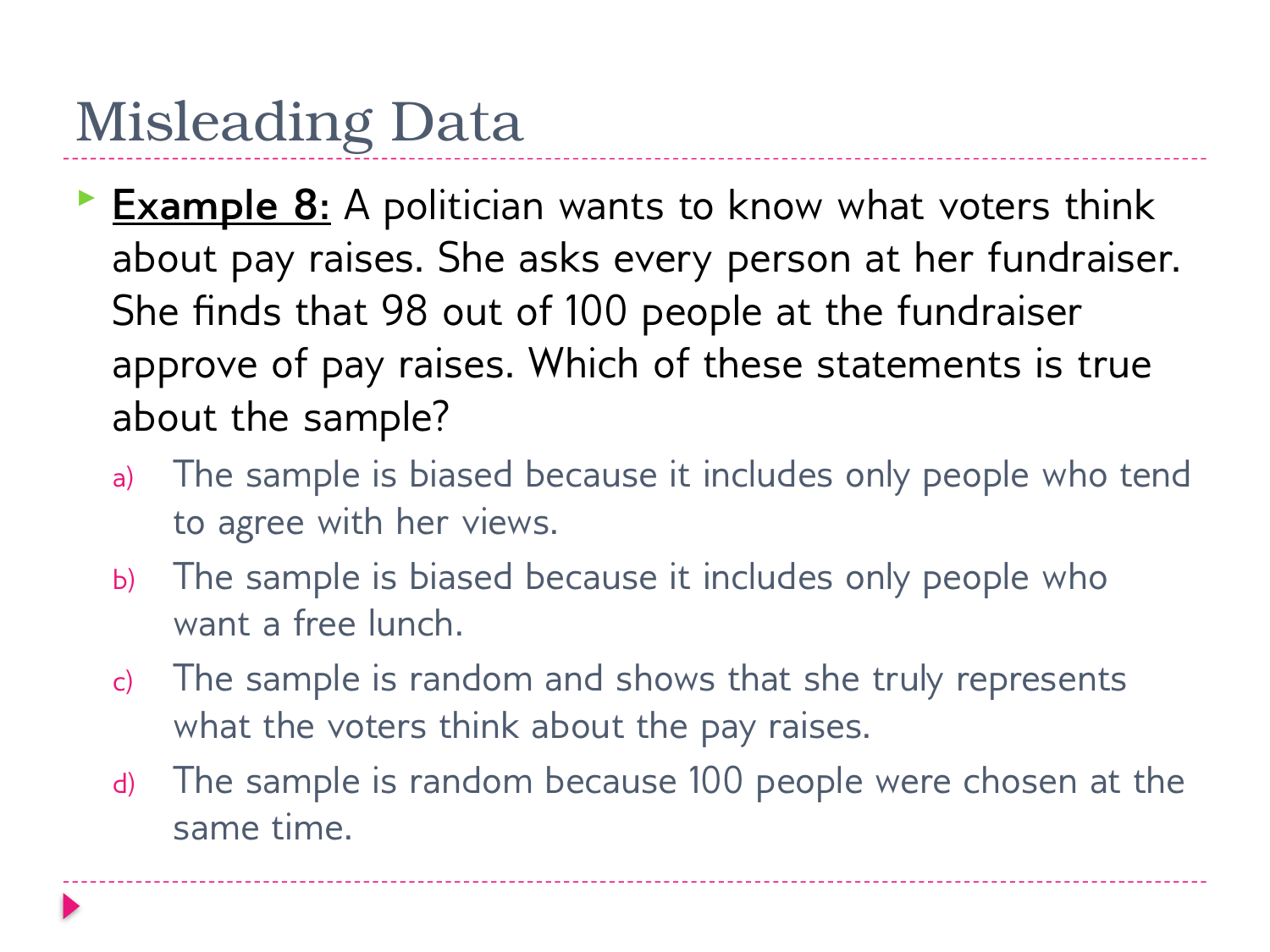

# Misleading Data
Example 8: A politician wants to know what voters think about pay raises. She asks every person at her fundraiser. She finds that 98 out of 100 people at the fundraiser approve of pay raises. Which of these statements is true about the sample?
The sample is biased because it includes only people who tend to agree with her views.
The sample is biased because it includes only people who want a free lunch.
The sample is random and shows that she truly represents what the voters think about the pay raises.
The sample is random because 100 people were chosen at the same time.